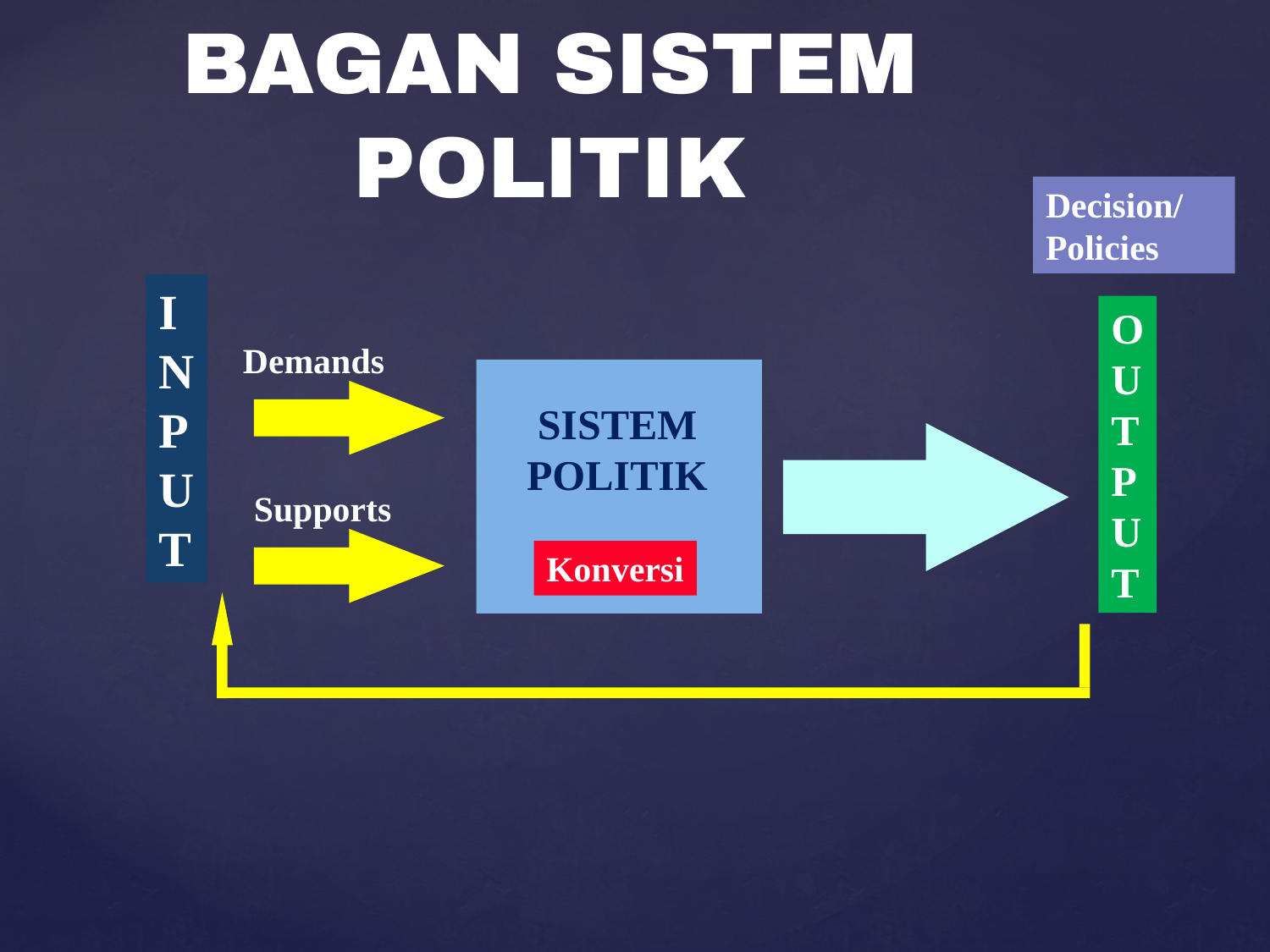

BAGAN SISTEM POLITIK
Decision/ Policies
I
N
P
U
T
O
U
T
P
U
T
Demands

SISTEM
POLITIK

Supports

Konversi